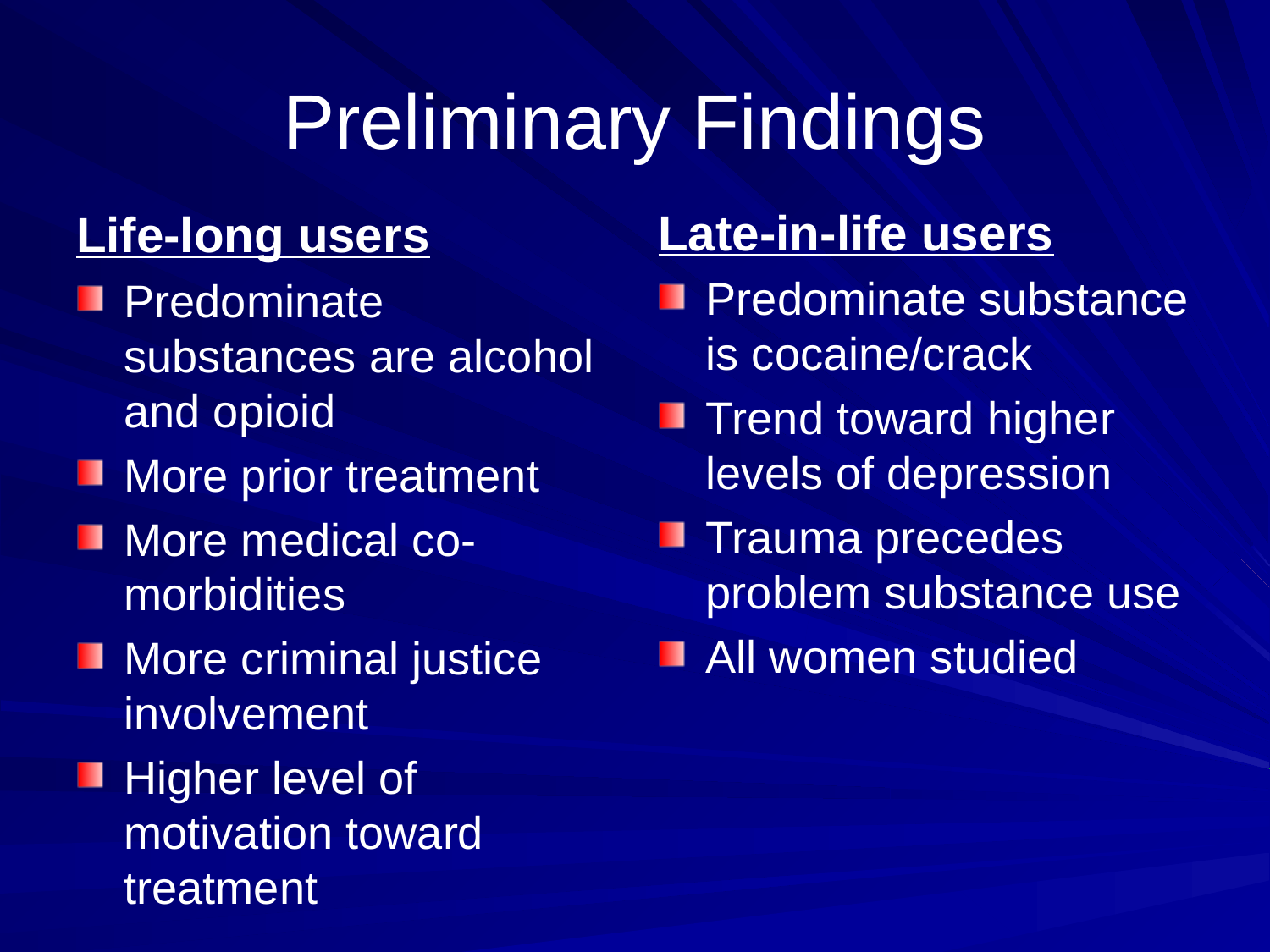

# Preliminary Findings
Late-in-life users
Predominate substance is cocaine/crack
Trend toward higher levels of depression
Trauma precedes problem substance use
All women studied

Life-long users
Predominate substances are alcohol and opioid
More prior treatment
More medical co-morbidities
More criminal justice involvement
Higher level of motivation toward treatment